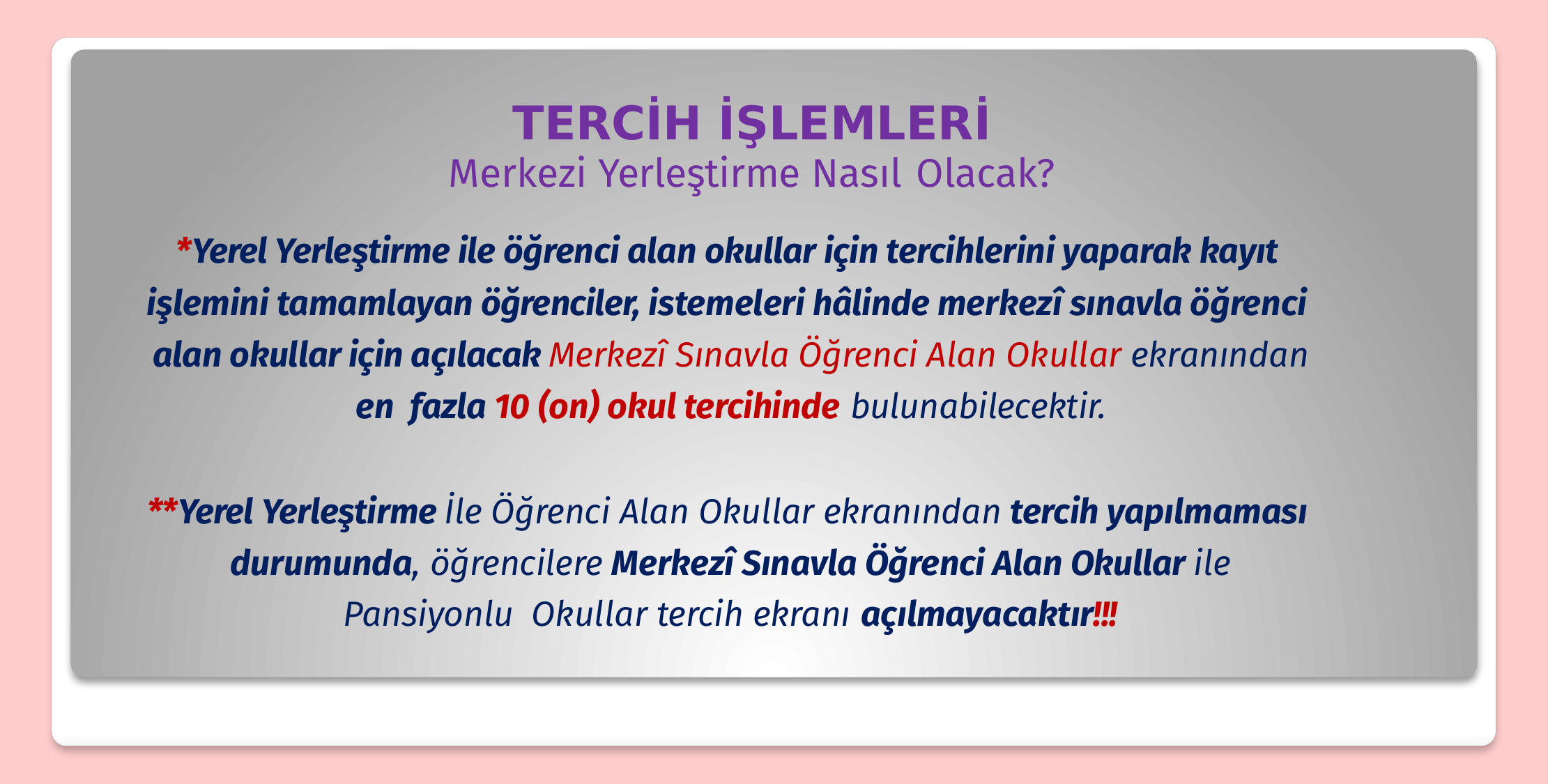

# TERCİH İŞLEMLERİ
Merkezi Yerleştirme Nasıl Olacak?
*Yerel Yerleştirme ile öğrenci alan okullar için tercihlerini yaparak kayıt  işlemini tamamlayan öğrenciler, istemeleri hâlinde merkezî sınavla öğrenci  alan okullar için açılacak Merkezî Sınavla Öğrenci Alan Okullar ekranından en  fazla 10 (on) okul tercihinde bulunabilecektir.

**Yerel Yerleştirme İle Öğrenci Alan Okullar ekranından tercih yapılmaması  durumunda, öğrencilere Merkezî Sınavla Öğrenci Alan Okullar ile Pansiyonlu  Okullar tercih ekranı açılmayacaktır!!!